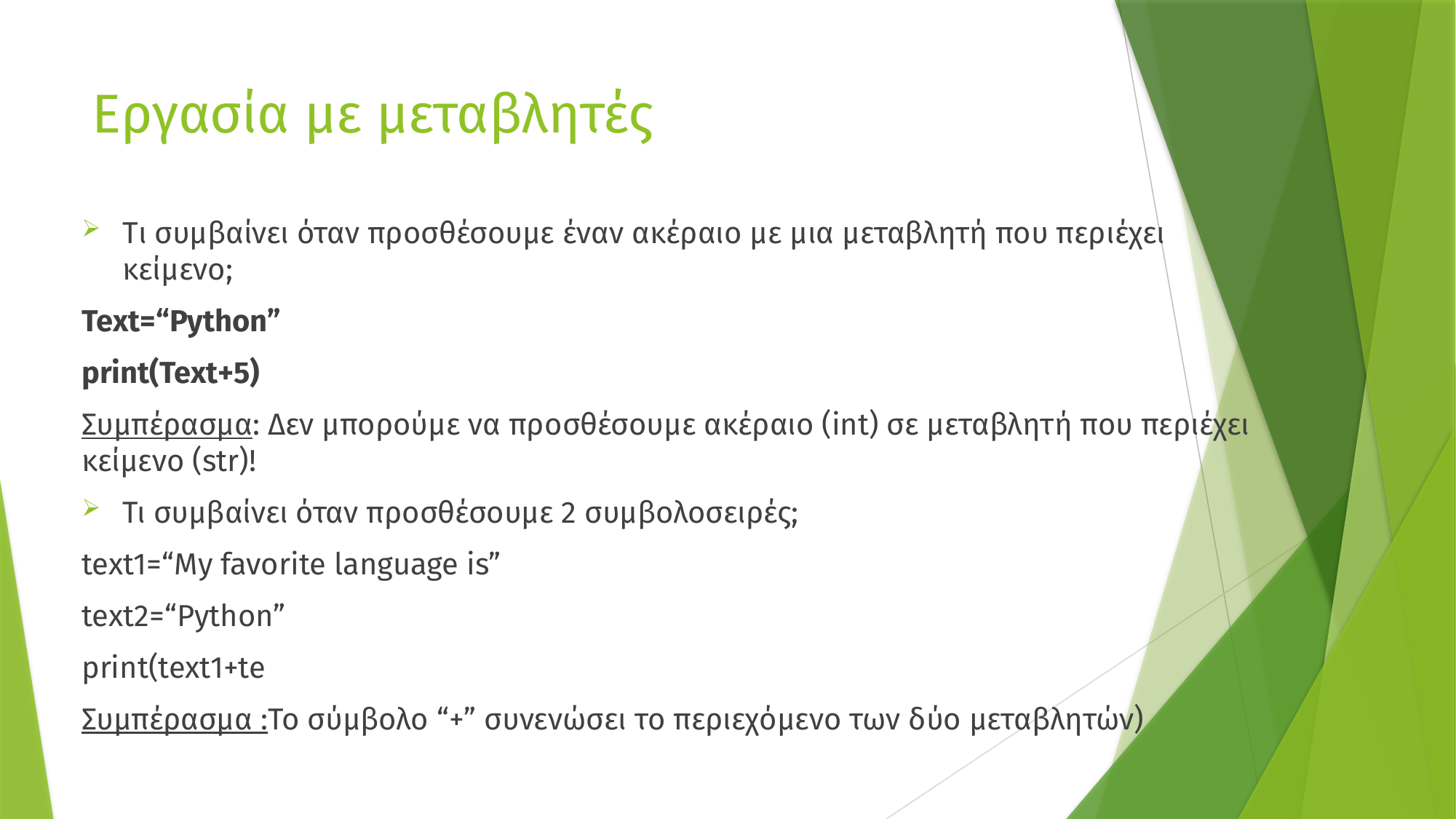

# Εργασία με μεταβλητές
Tι συμβαίνει όταν προσθέσουμε έναν ακέραιο με μια μεταβλητή που περιέχει κείμενο;
Text=“Python”
print(Text+5)
Συμπέρασμα: Δεν μπορούμε να προσθέσουμε ακέραιο (int) σε μεταβλητή που περιέχει κείμενο (str)!
Τι συμβαίνει όταν προσθέσουμε 2 συμβολοσειρές;
text1=“My favorite language is”
text2=“Python”
print(text1+te
Συμπέρασμα :Το σύμβολο “+” συνενώσει το περιεχόμενο των δύο μεταβλητών)